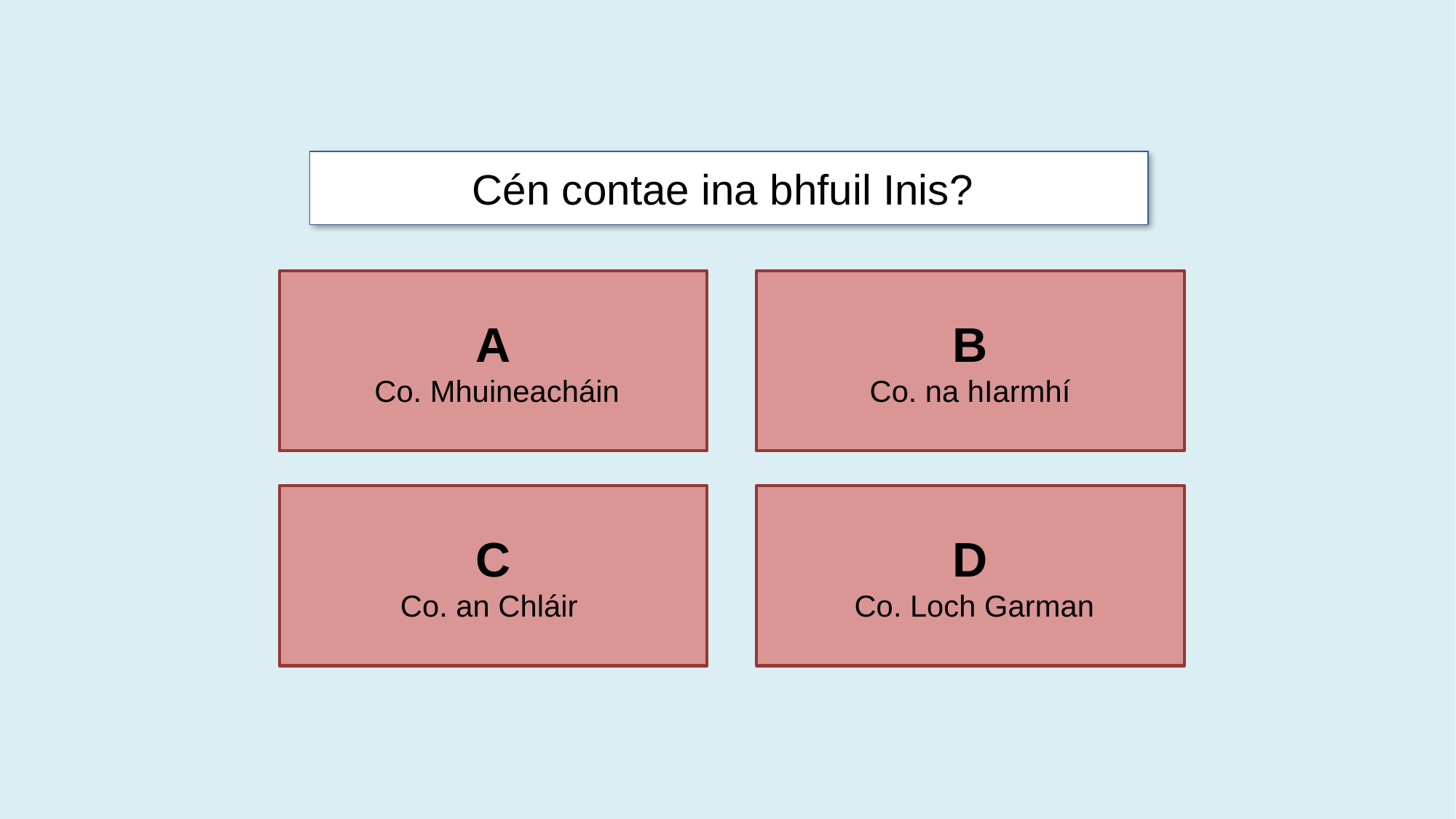

Cén contae ina bhfuil Inis?
A
 Co. Mhuineacháin
B
 Co. na hIarmhí
C
Co. an Chláir
D
 Co. Loch Garman